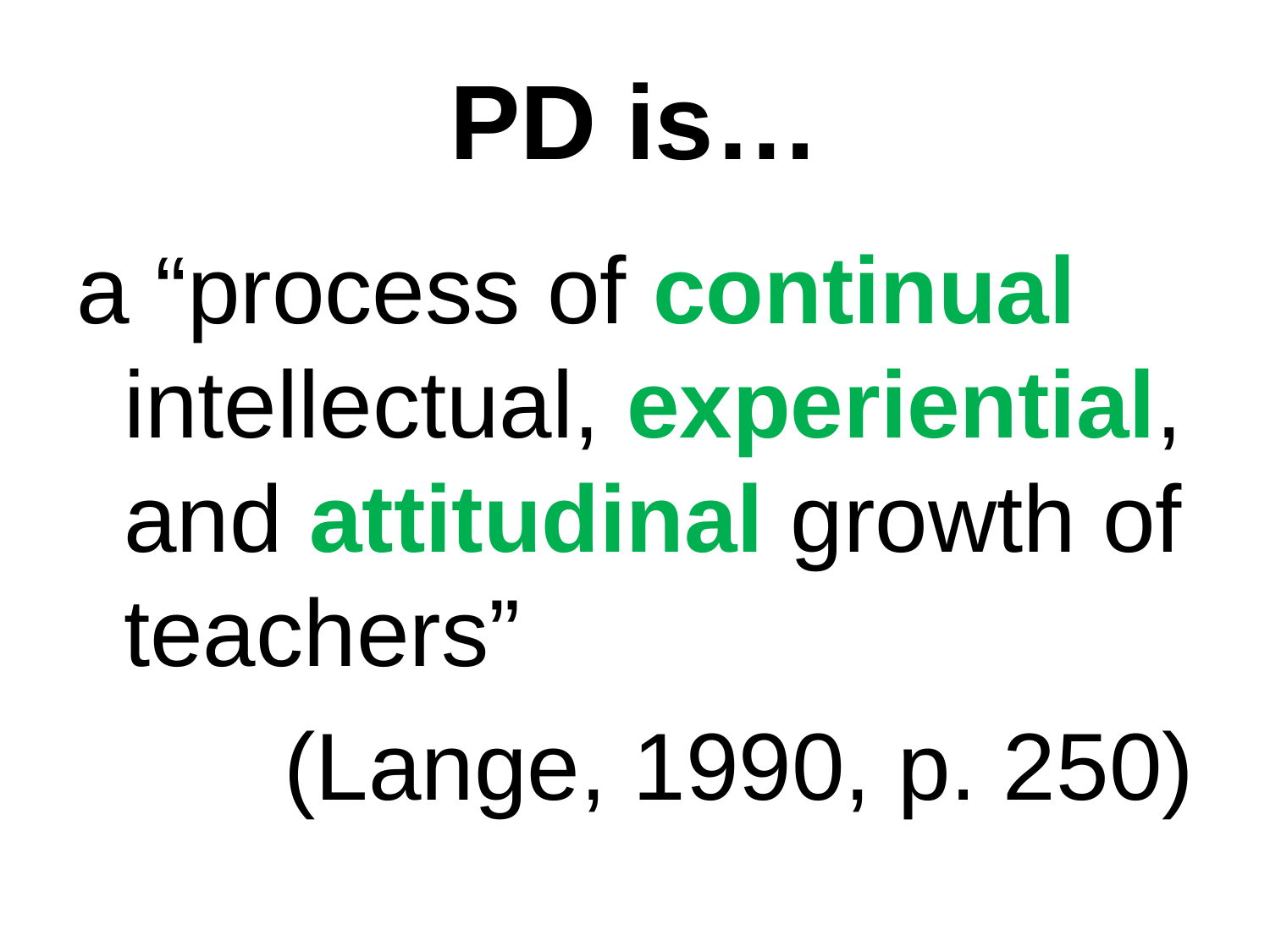

# PD is…
a “process of continual intellectual, experiential, and attitudinal growth of teachers”
(Lange, 1990, p. 250)